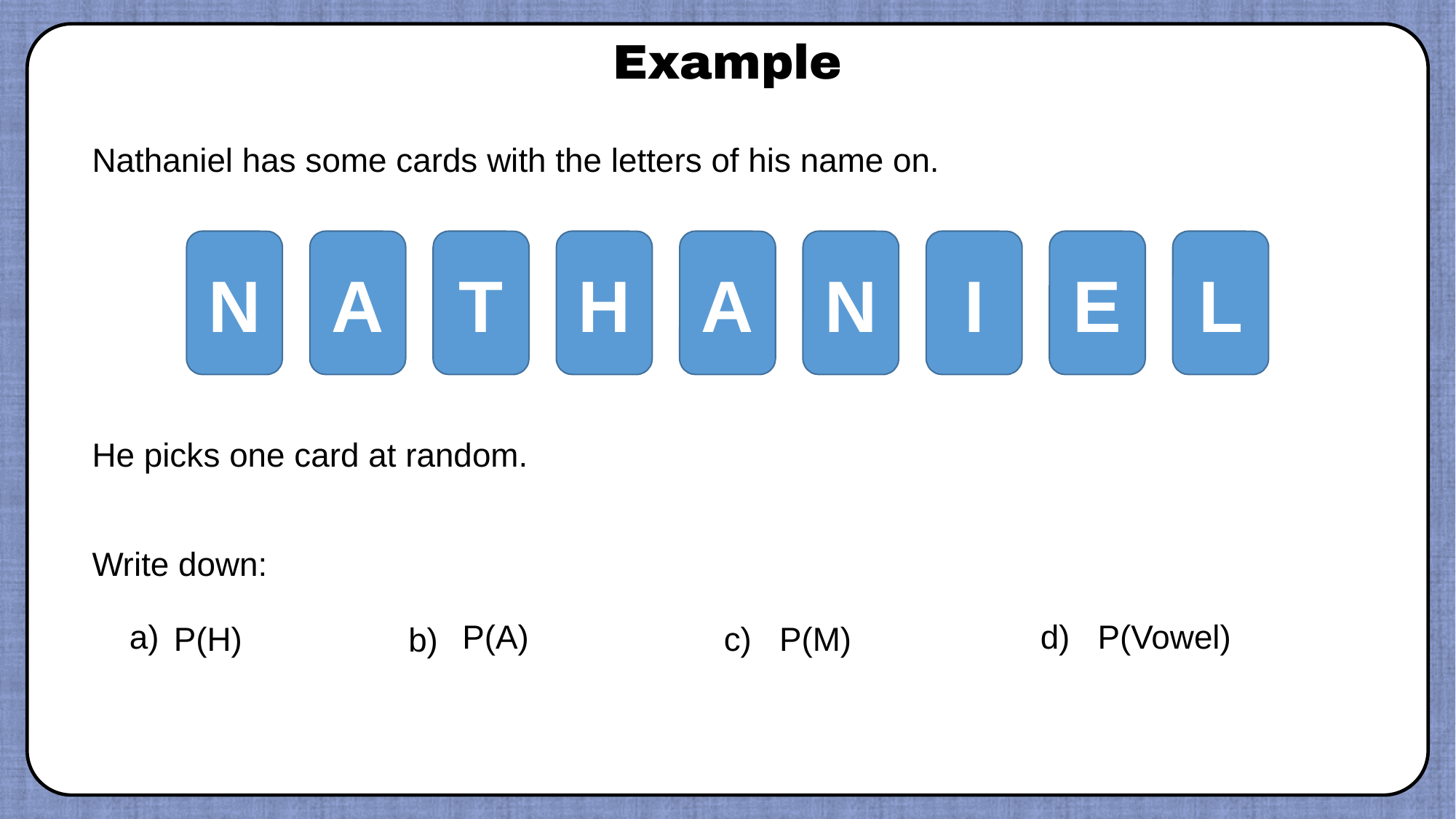

Example
Nathaniel has some cards with the letters of his name on.
N
A
T
H
A
N
I
E
L
He picks one card at random.
Write down:
a)
P(A)
d)   P(Vowel)
P(H)
c)   P(M)
b)